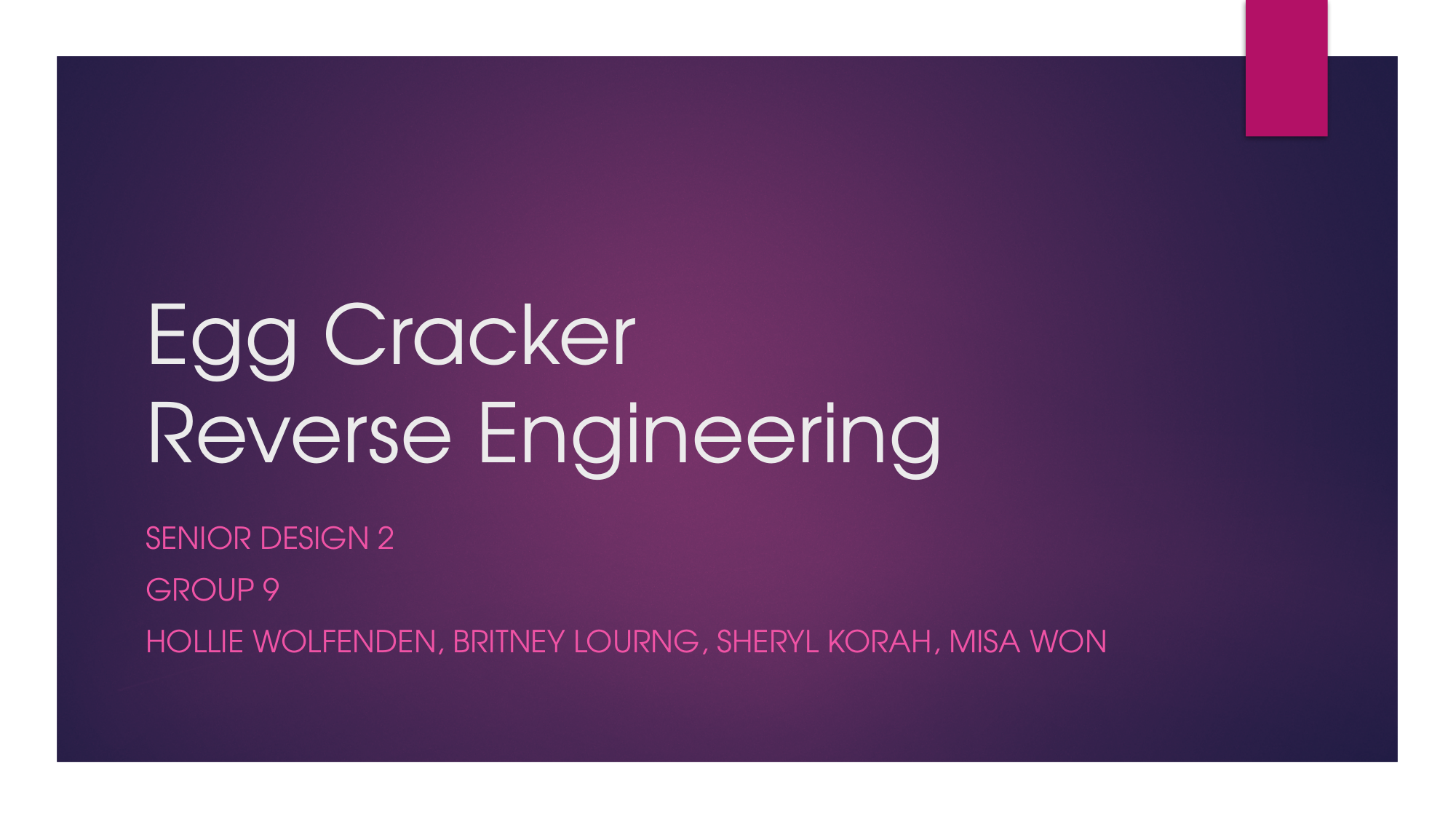

# Egg Cracker Reverse Engineering
Senior Design 2
Group 9
Hollie Wolfenden, Britney Lourng, Sheryl Korah, Misa Won